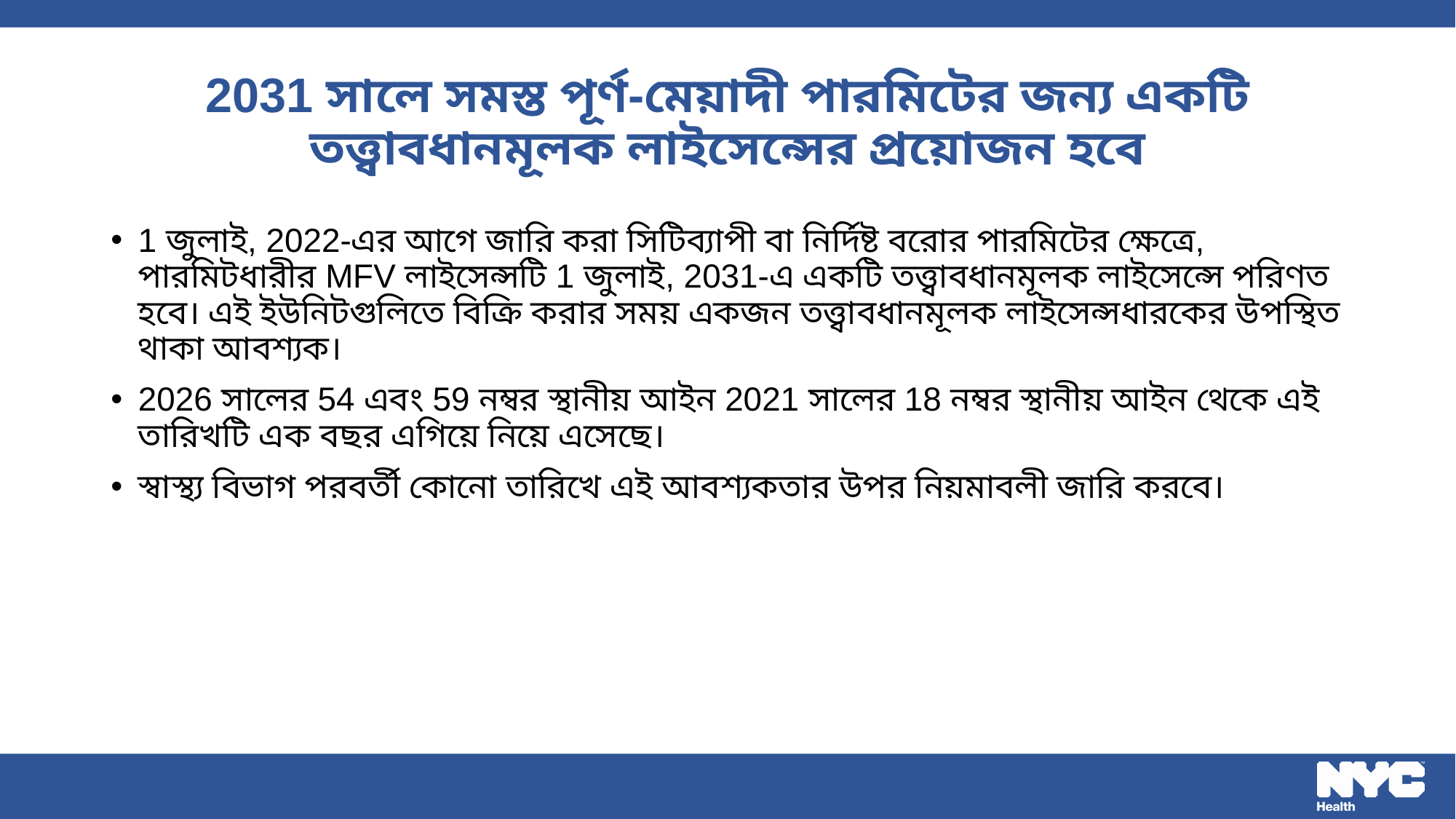

# 2031 সালে সমস্ত পূর্ণ-মেয়াদী পারমিটের জন্য একটি তত্ত্বাবধানমূলক লাইসেন্সের প্রয়োজন হবে
1 জুলাই, 2022-এর আগে জারি করা সিটিব্যাপী বা নির্দিষ্ট বরোর পারমিটের ক্ষেত্রে, পারমিটধারীর MFV লাইসেন্সটি 1 জুলাই, 2031-এ একটি তত্ত্বাবধানমূলক লাইসেন্সে পরিণত হবে। এই ইউনিটগুলিতে বিক্রি করার সময় একজন তত্ত্বাবধানমূলক লাইসেন্সধারকের উপস্থিত থাকা আবশ্যক।
2026 সালের 54 এবং 59 নম্বর স্থানীয় আইন 2021 সালের 18 নম্বর স্থানীয় আইন থেকে এই তারিখটি এক বছর এগিয়ে নিয়ে এসেছে।
স্বাস্থ্য বিভাগ পরবর্তী কোনো তারিখে এই আবশ্যকতার উপর নিয়মাবলী জারি করবে।